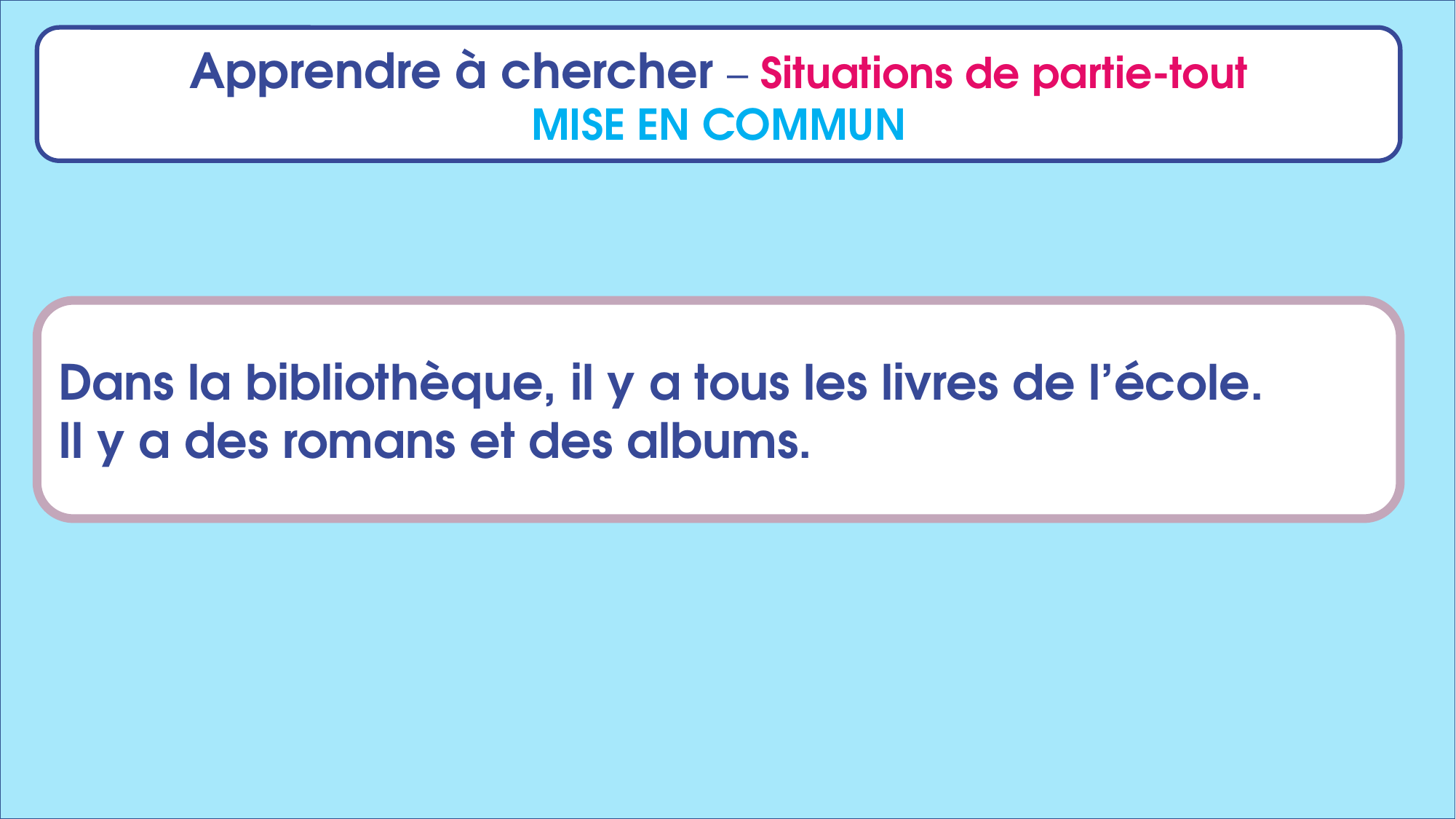

Apprendre à chercher – Situations de partie-tout
MISE EN COMMUN
Dans la bibliothèque, il y a tous les livres de l’école.
Il y a des romans et des albums..
www.maitresseherisson.com